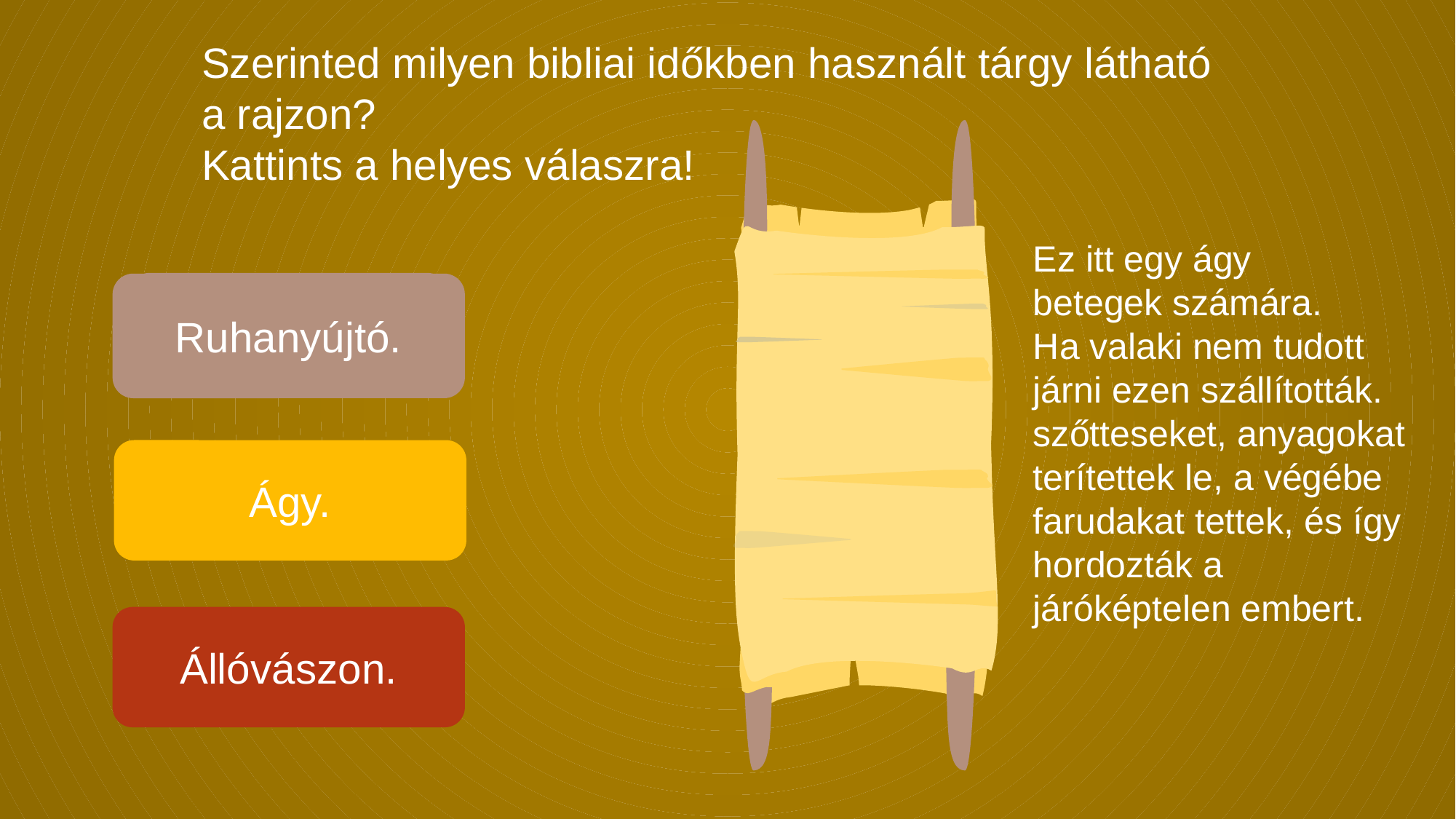

Szerinted milyen bibliai időkben használt tárgy látható a rajzon?
Kattints a helyes válaszra!

Ez itt egy ágy
betegek számára.
Ha valaki nem tudott járni ezen szállították. szőtteseket, anyagokat terítettek le, a végébe farudakat tettek, és így hordozták a járóképtelen embert.
Mi az a ruhanyújtó?
A bibliai időkben ilyenről nem tudunk.
Ruhanyújtó.
Ágy.
Állóvászon.
Mi az állóvászon?
A bibliai időkben ilyenről nem tudunk.